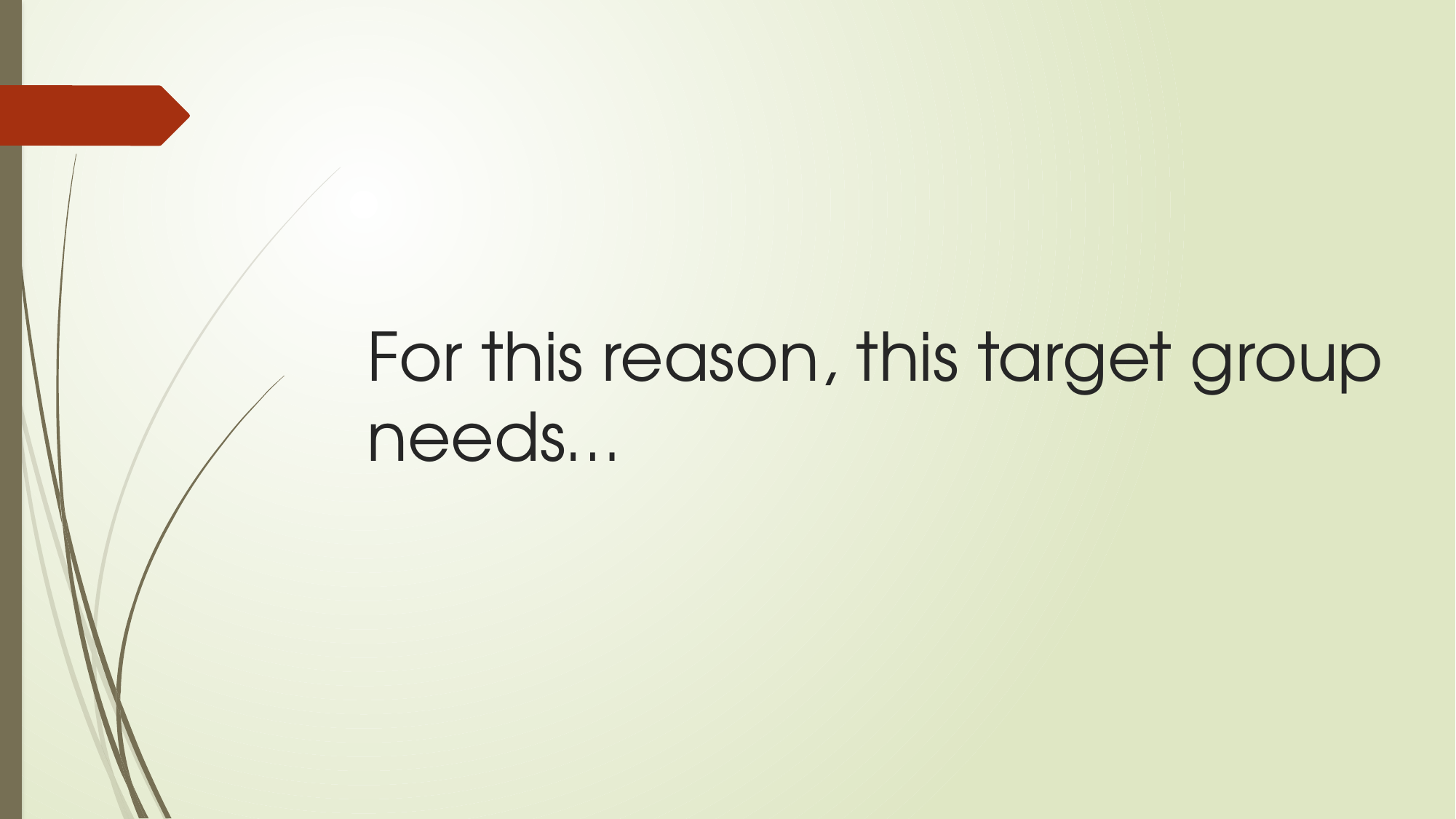

# For this reason, this target group needs…